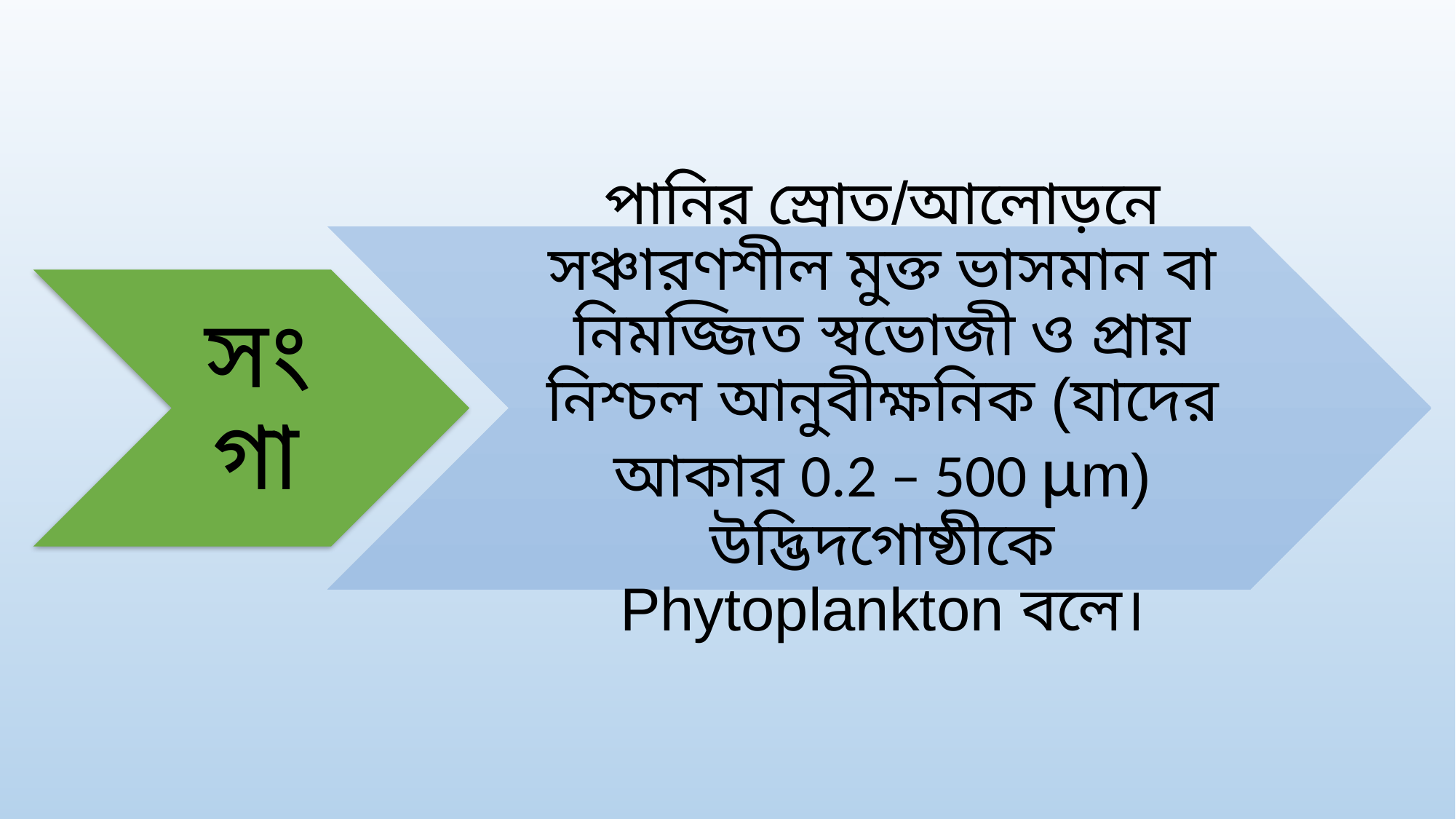

সংগা
পানির স্রোত/আলোড়নে সঞ্চারণশীল মুক্ত ভাসমান বা নিমজ্জিত স্বভোজী ও প্রায় নিশ্চল আনুবীক্ষনিক (যাদের আকার 0.2 – 500 µm) উদ্ভিদগোষ্ঠীকে Phytoplankton বলে।